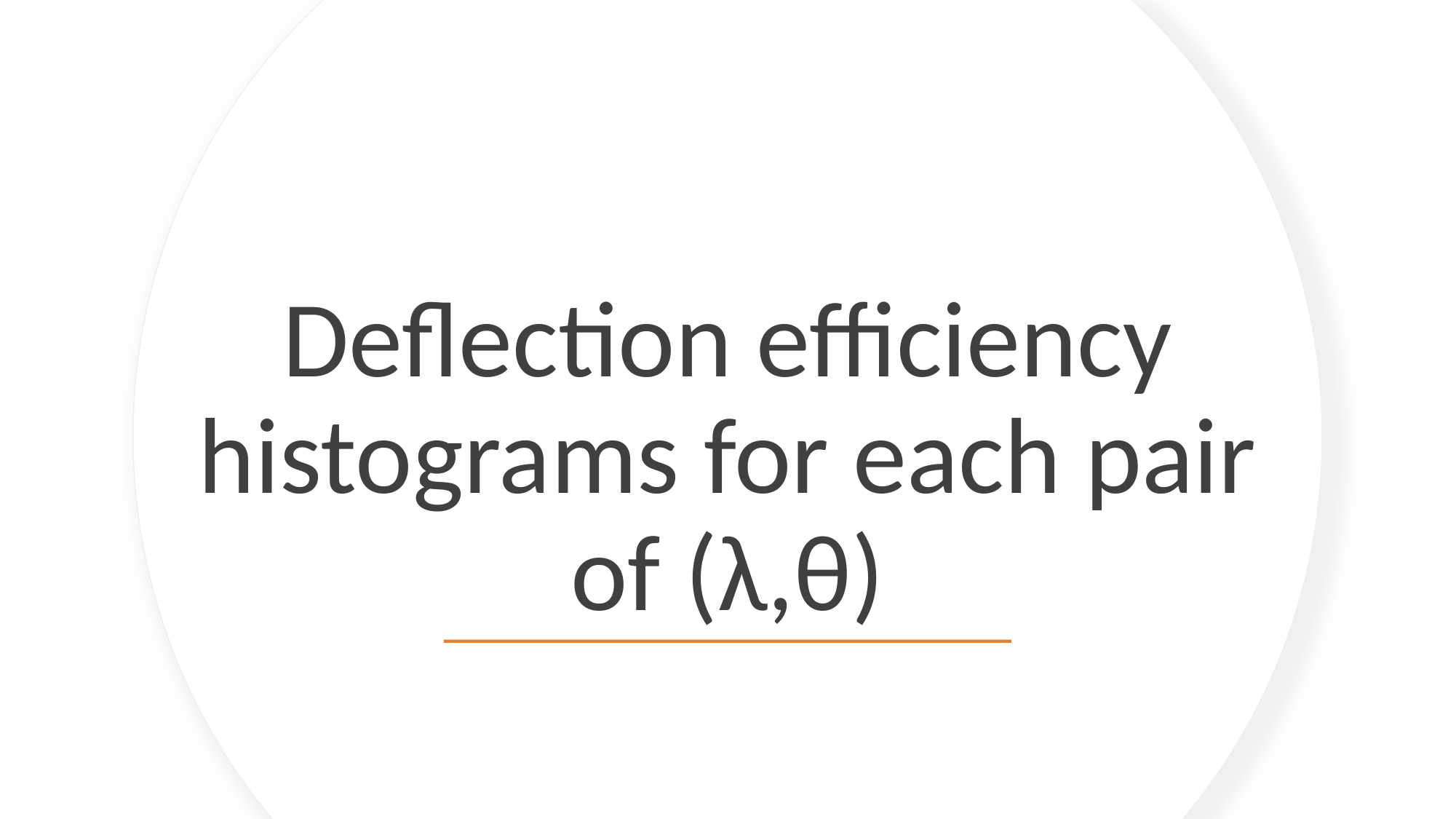

# Deflection efficiency histograms for each pair of (λ,θ)